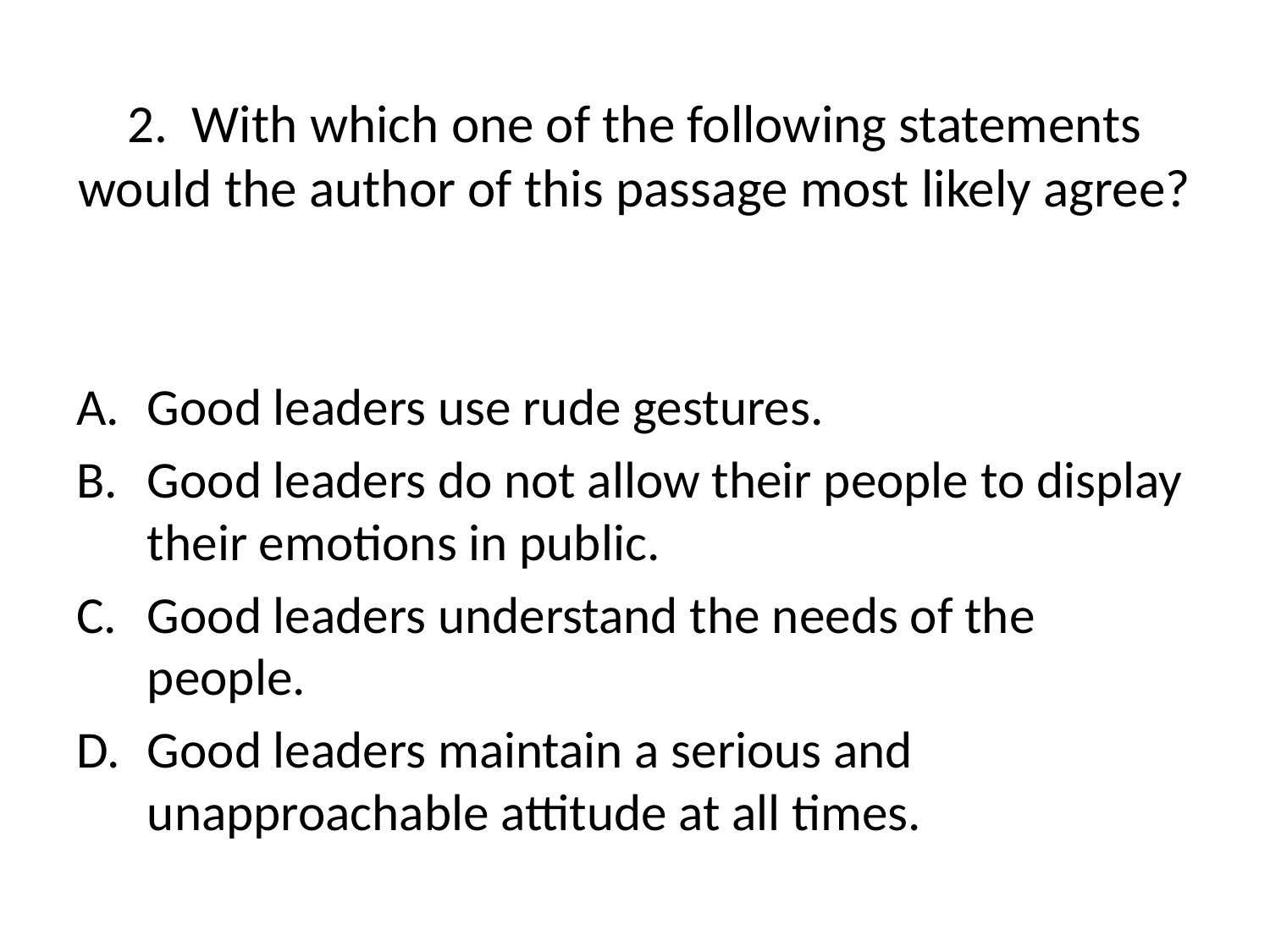

# 2.  With which one of the following statements would the author of this passage most likely agree?

Good leaders use rude gestures.
Good leaders do not allow their people to display their emotions in public.
Good leaders understand the needs of the people.
Good leaders maintain a serious and unapproachable attitude at all times.